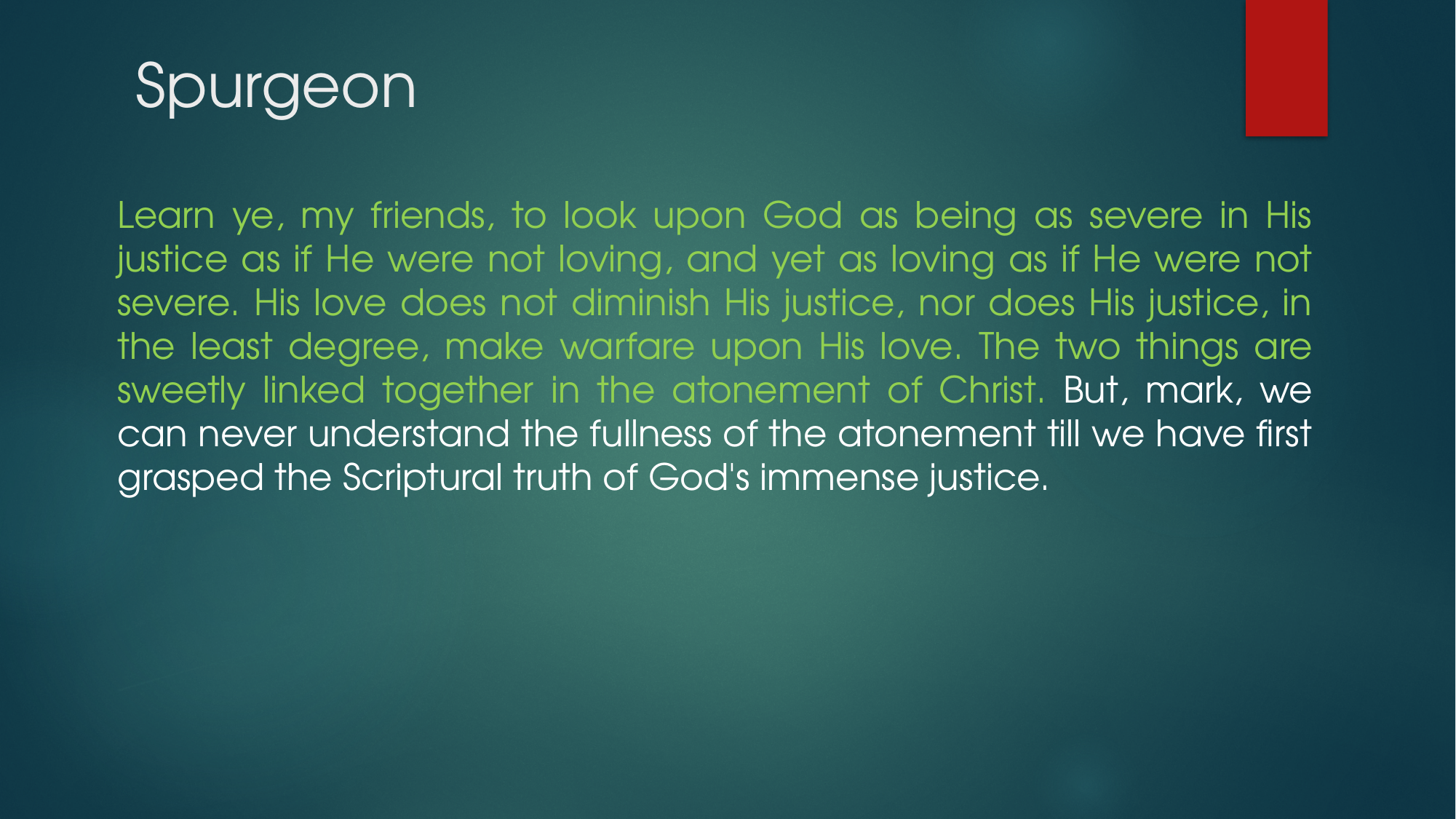

# Spurgeon
Learn ye, my friends, to look upon God as being as severe in His justice as if He were not loving, and yet as loving as if He were not severe. His love does not diminish His justice, nor does His justice, in the least degree, make warfare upon His love. The two things are sweetly linked together in the atonement of Christ. But, mark, we can never understand the fullness of the atonement till we have first grasped the Scriptural truth of God's immense justice.